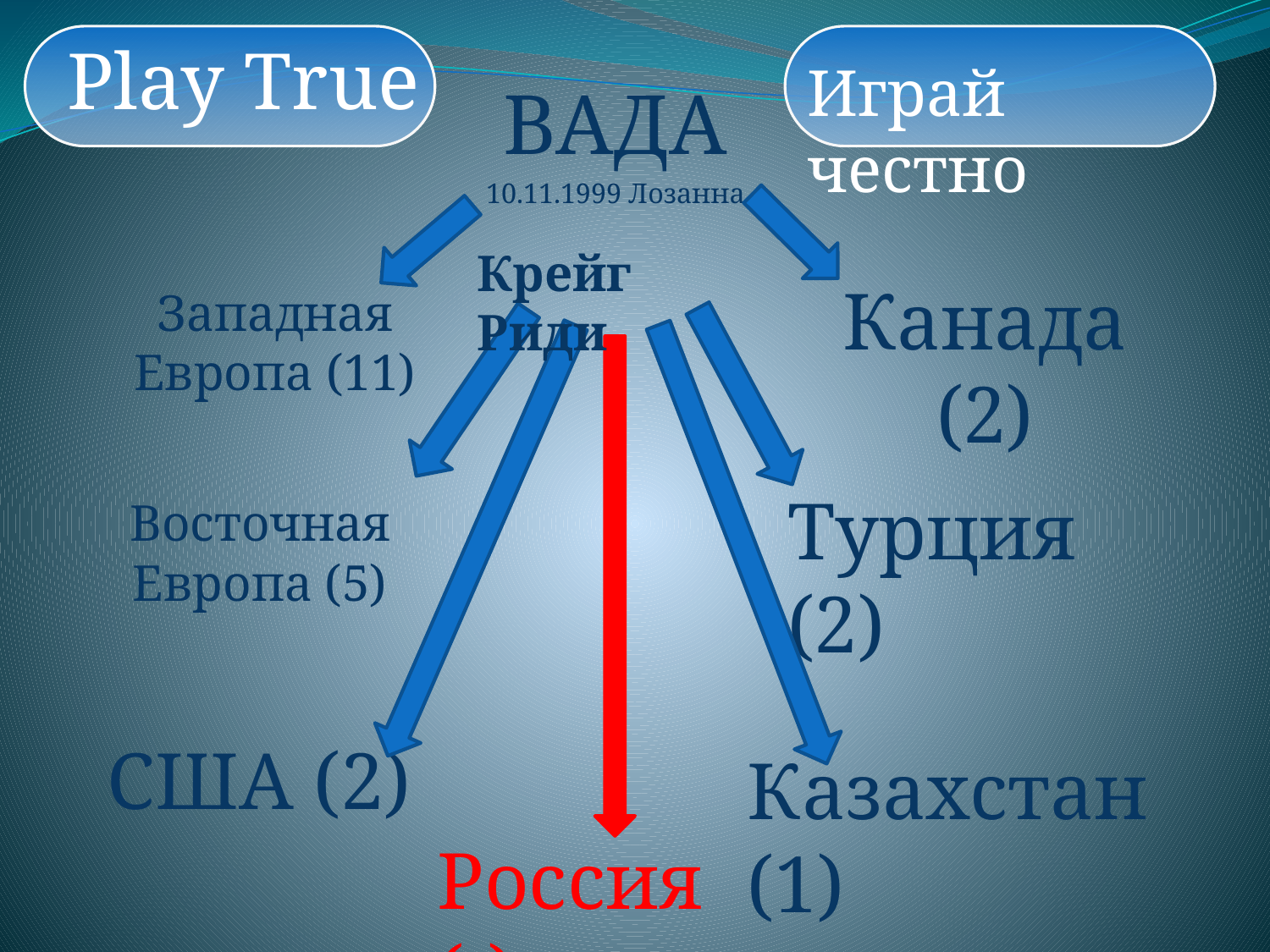

Play True

Играй честно
ВАДА
10.11.1999 Лозанна

Крейг Риди
Канада (2)
Западная Европа (11)

Турция (2)
Восточная Европа (5)
США (2)
Казахстан (1)
Россия (-)